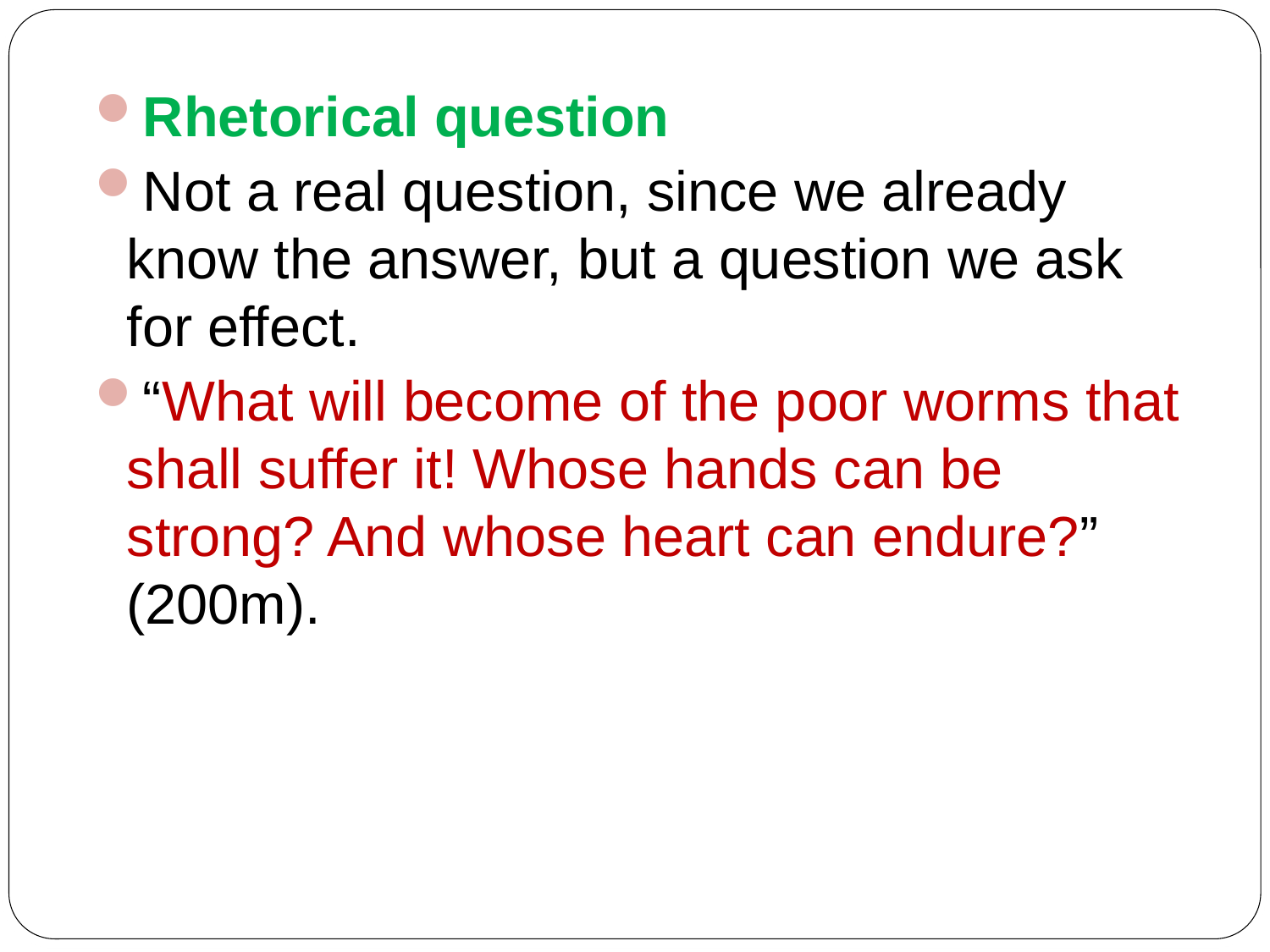

Rhetorical question
Not a real question, since we already know the answer, but a question we ask for effect.
“What will become of the poor worms that shall suffer it! Whose hands can be strong? And whose heart can endure?” (200m).